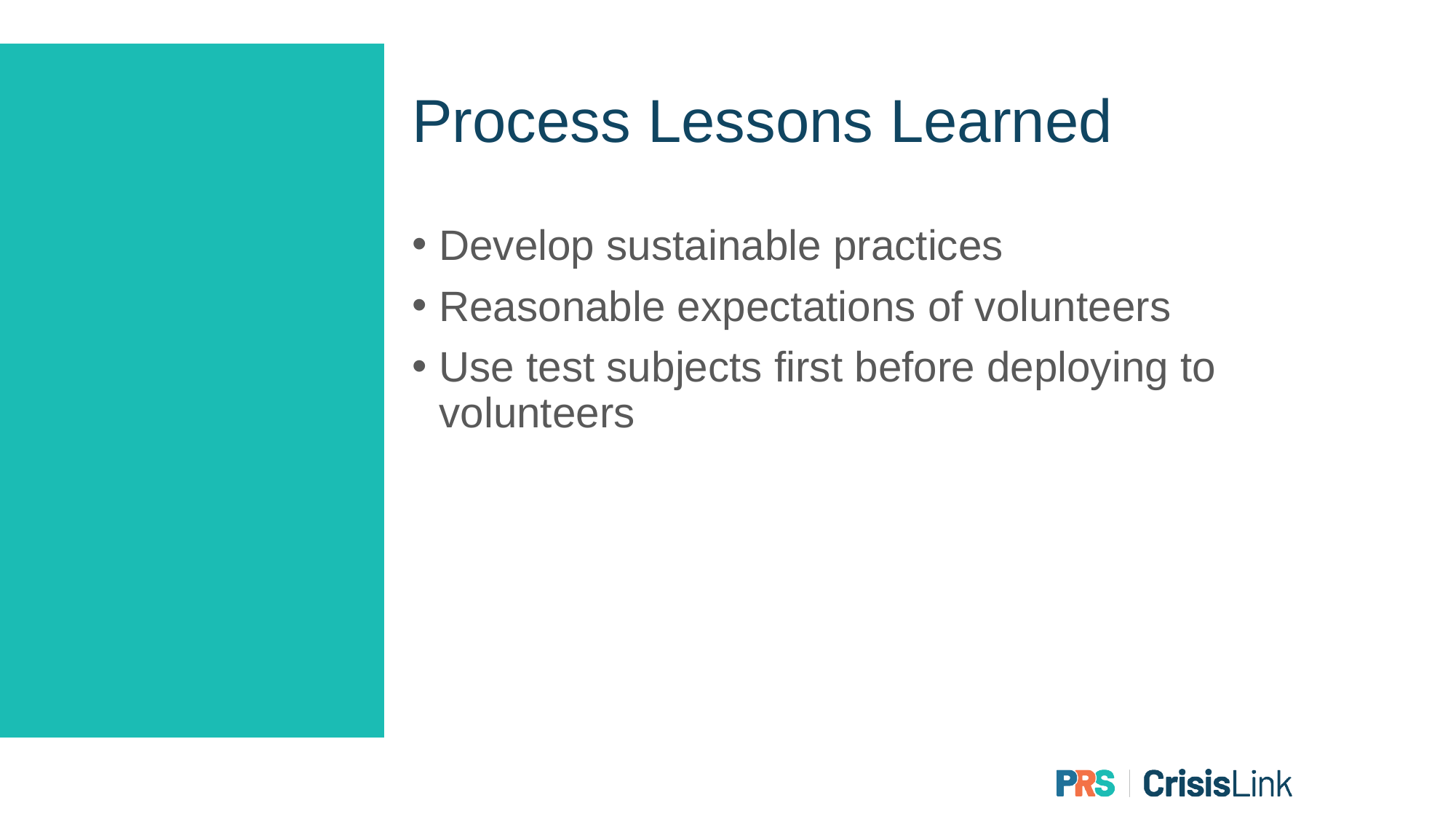

# Process Lessons Learned
Develop sustainable practices
Reasonable expectations of volunteers
Use test subjects first before deploying to volunteers